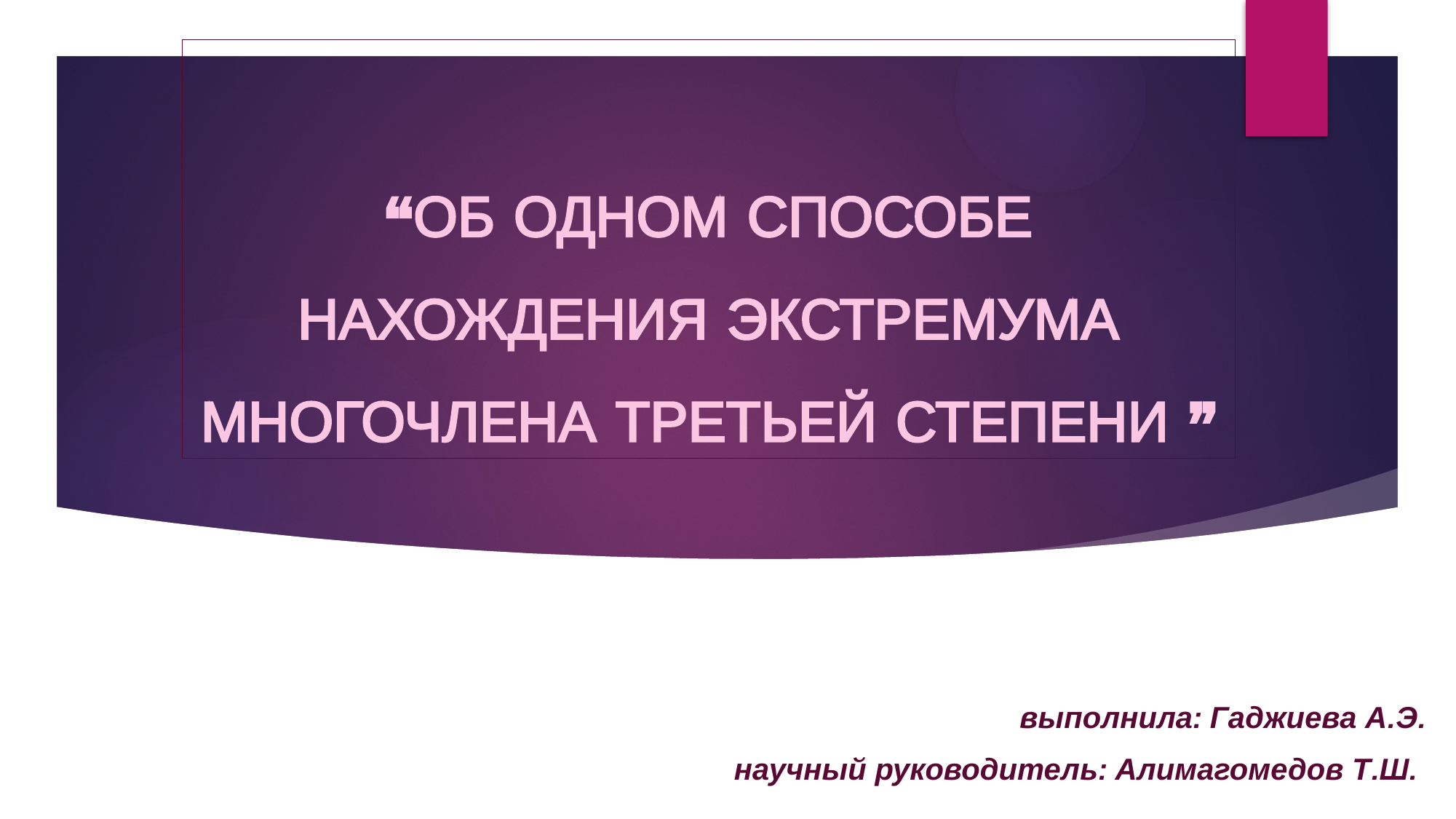

# “ОБ ОДНОМ СПОСОБЕ НАХОЖДЕНИЯ ЭКСТРЕМУМА МНОГОЧЛЕНА ТРЕТЬЕЙ СТЕПЕНИ ”

выполнила: Гаджиева А.Э.
научный руководитель: Алимагомедов Т.Ш.